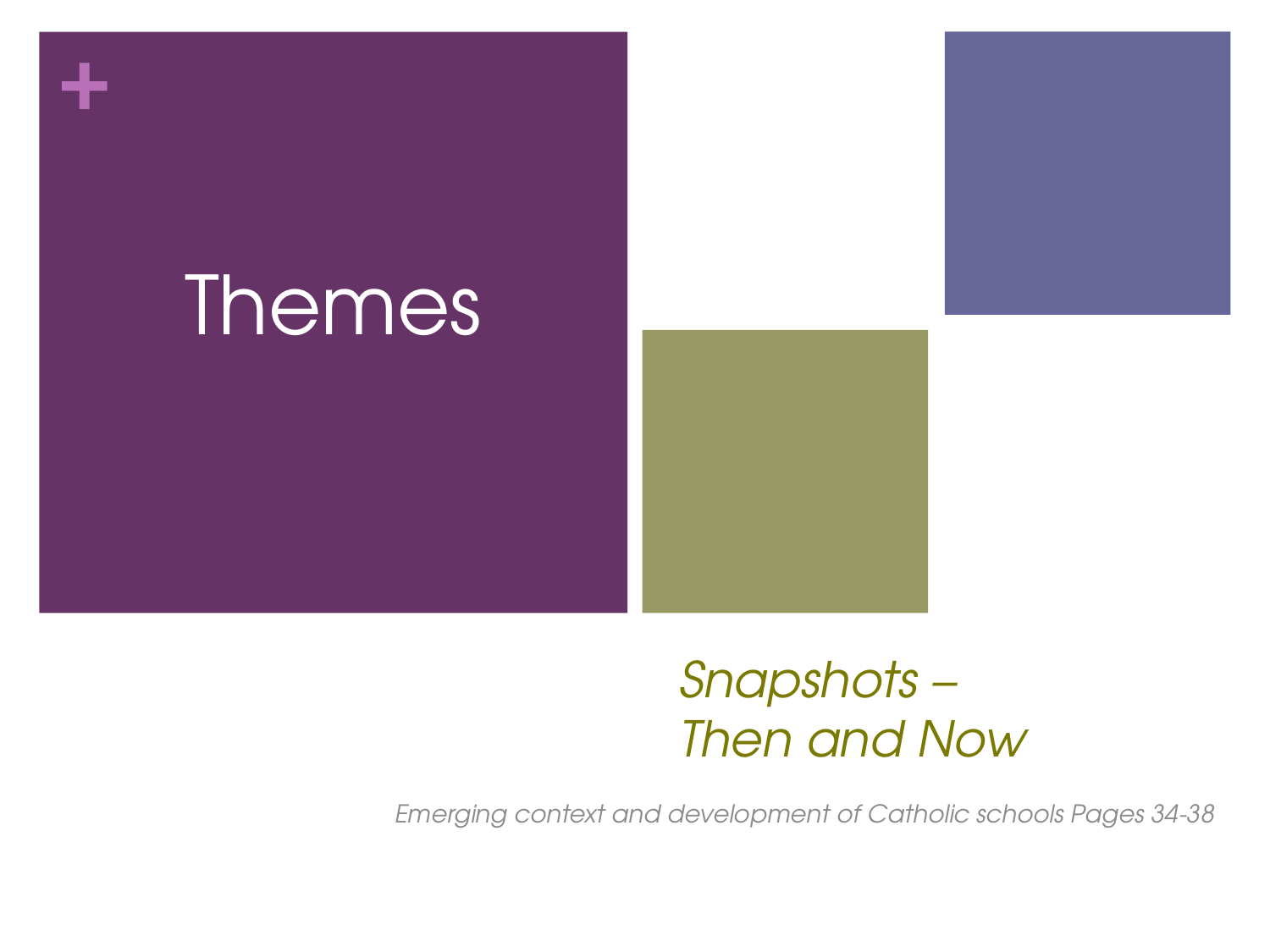

Themes
# Snapshots – Then and Now
Emerging context and development of Catholic schools Pages 34-38